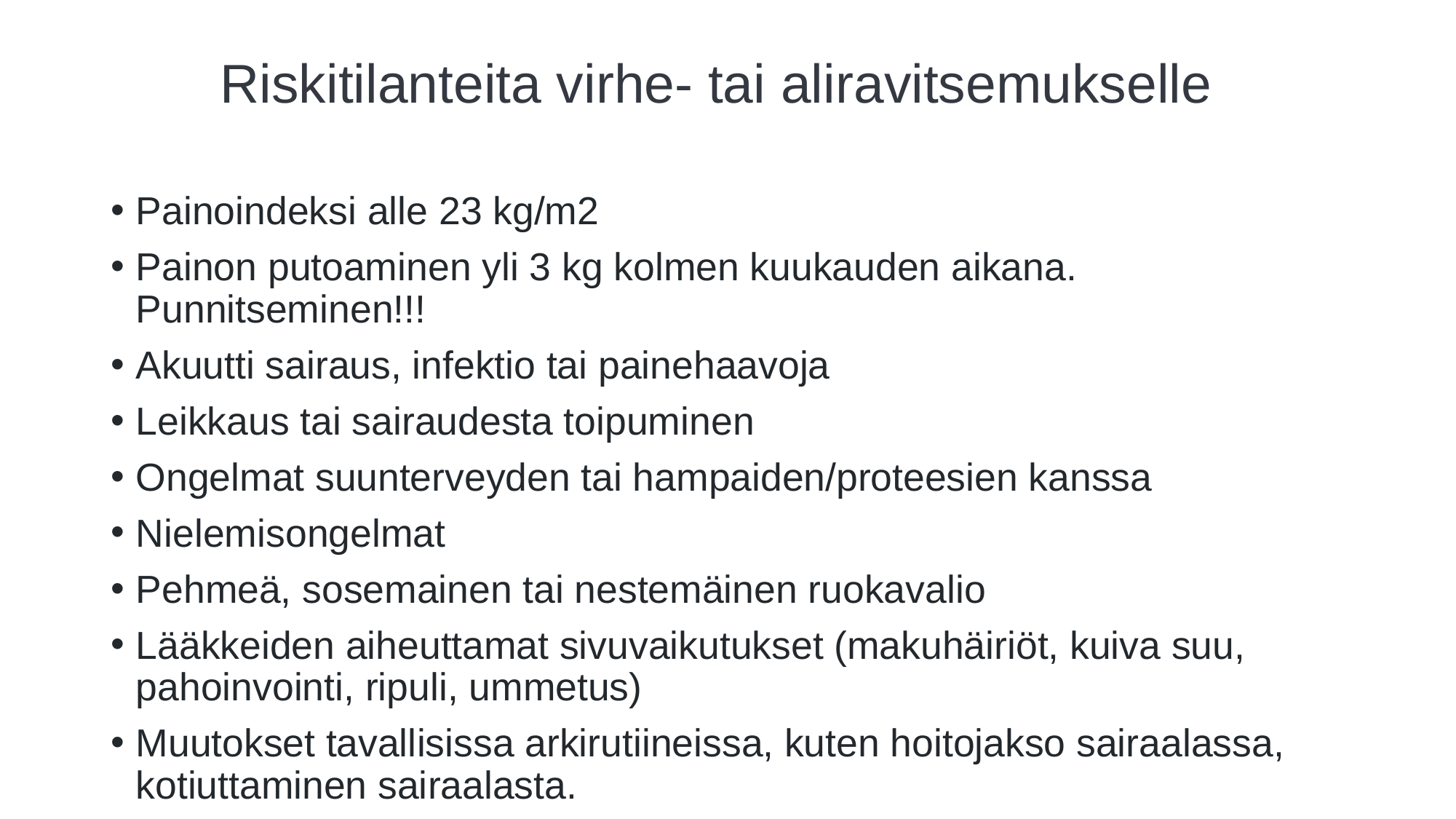

# Riskitilanteita virhe- tai aliravitsemukselle

Painoindeksi alle 23 kg/m2
Painon putoaminen yli 3 kg kolmen kuukauden aikana. Punnitseminen!!!
Akuutti sairaus, infektio tai painehaavoja
Leikkaus tai sairaudesta toipuminen
Ongelmat suunterveyden tai hampaiden/proteesien kanssa
Nielemisongelmat
Pehmeä, sosemainen tai nestemäinen ruokavalio
Lääkkeiden aiheuttamat sivuvaikutukset (makuhäiriöt, kuiva suu, pahoinvointi, ripuli, ummetus)
Muutokset tavallisissa arkirutiineissa, kuten hoitojakso sairaalassa, kotiuttaminen sairaalasta.